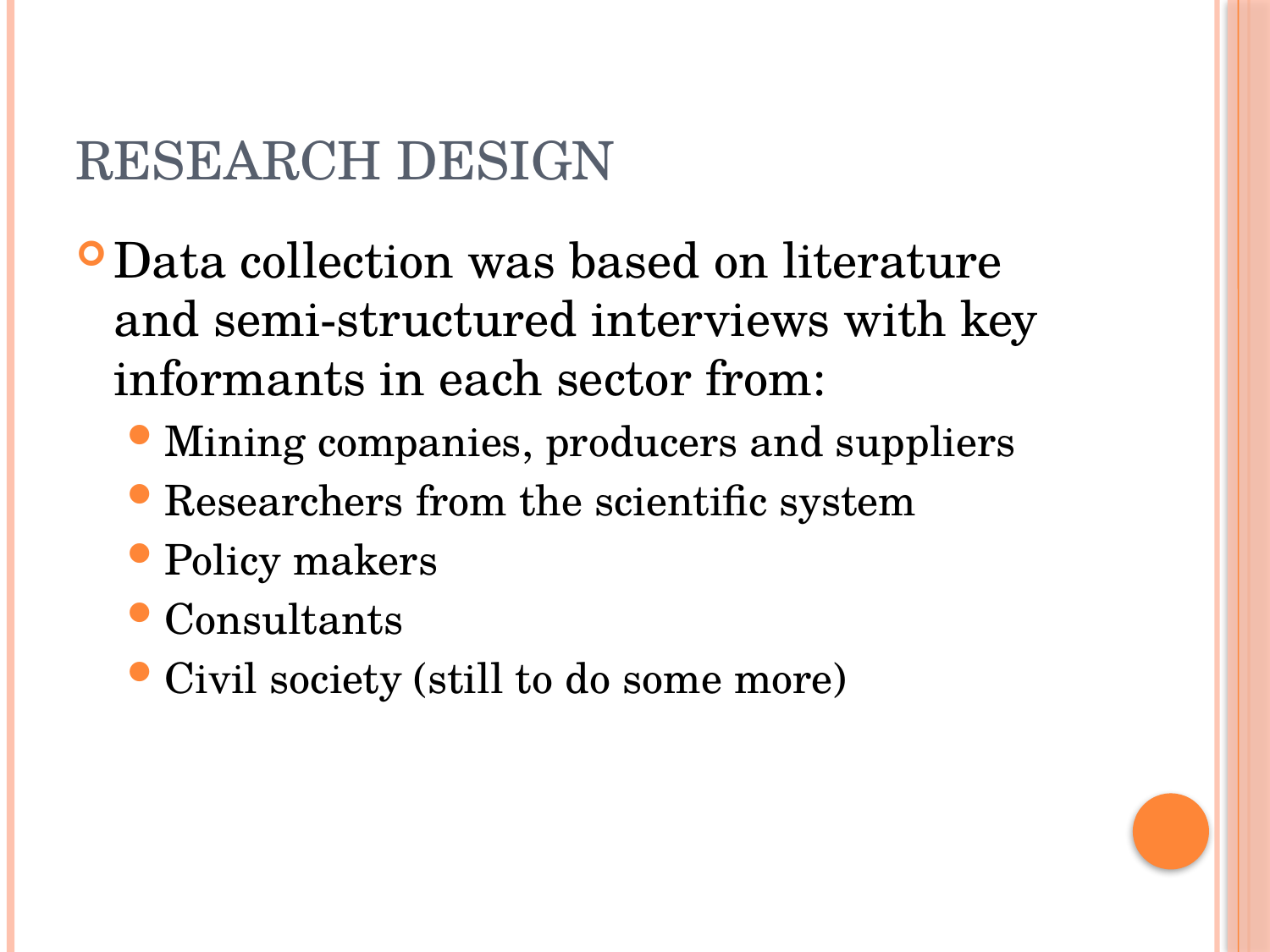

# Research design
Data collection was based on literature and semi-structured interviews with key informants in each sector from:
Mining companies, producers and suppliers
Researchers from the scientific system
Policy makers
Consultants
Civil society (still to do some more)